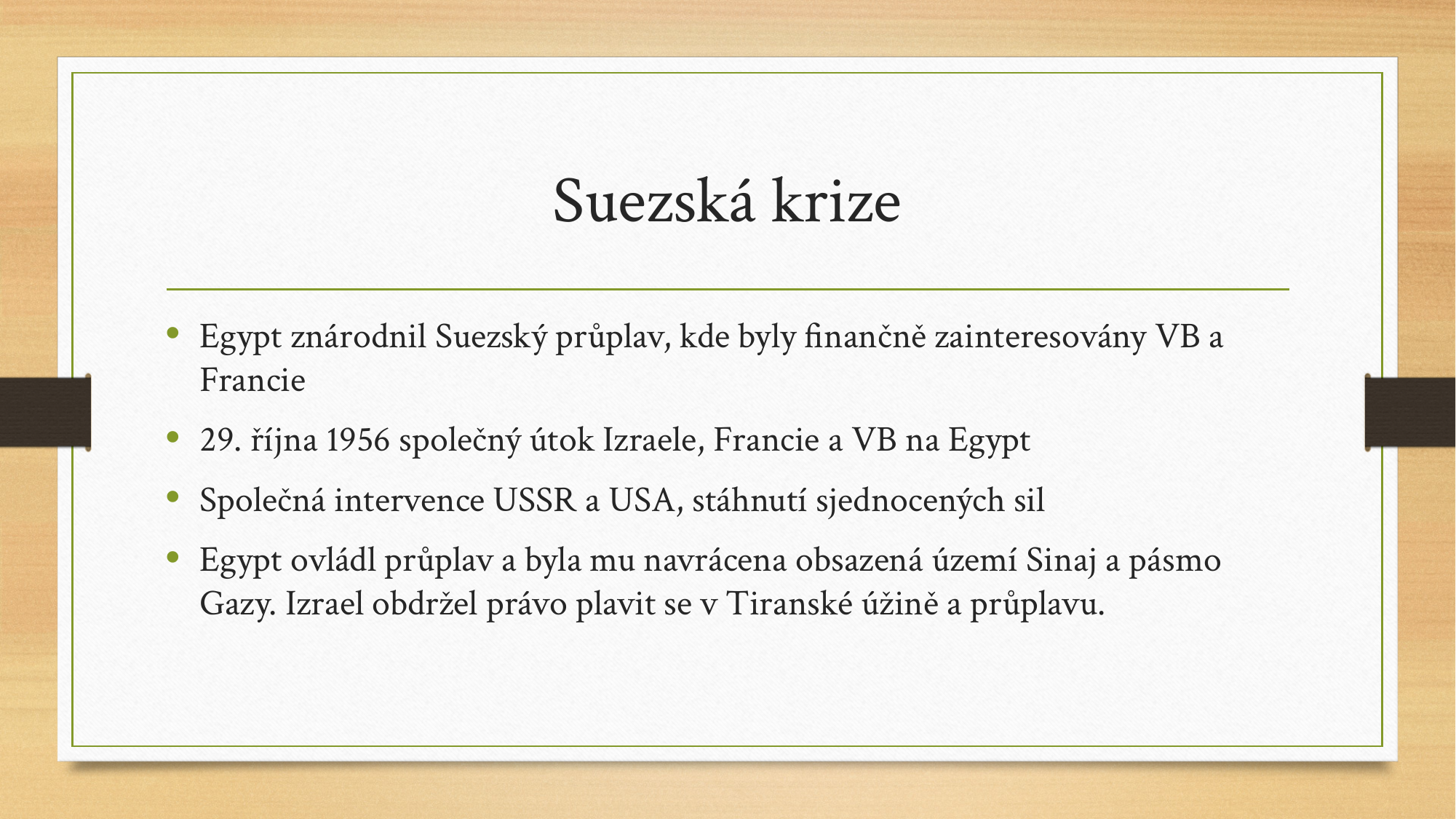

# Suezská krize
Egypt znárodnil Suezský průplav, kde byly finančně zainteresovány VB a Francie
29. října 1956 společný útok Izraele, Francie a VB na Egypt
Společná intervence USSR a USA, stáhnutí sjednocených sil
Egypt ovládl průplav a byla mu navrácena obsazená území Sinaj a pásmo Gazy. Izrael obdržel právo plavit se v Tiranské úžině a průplavu.